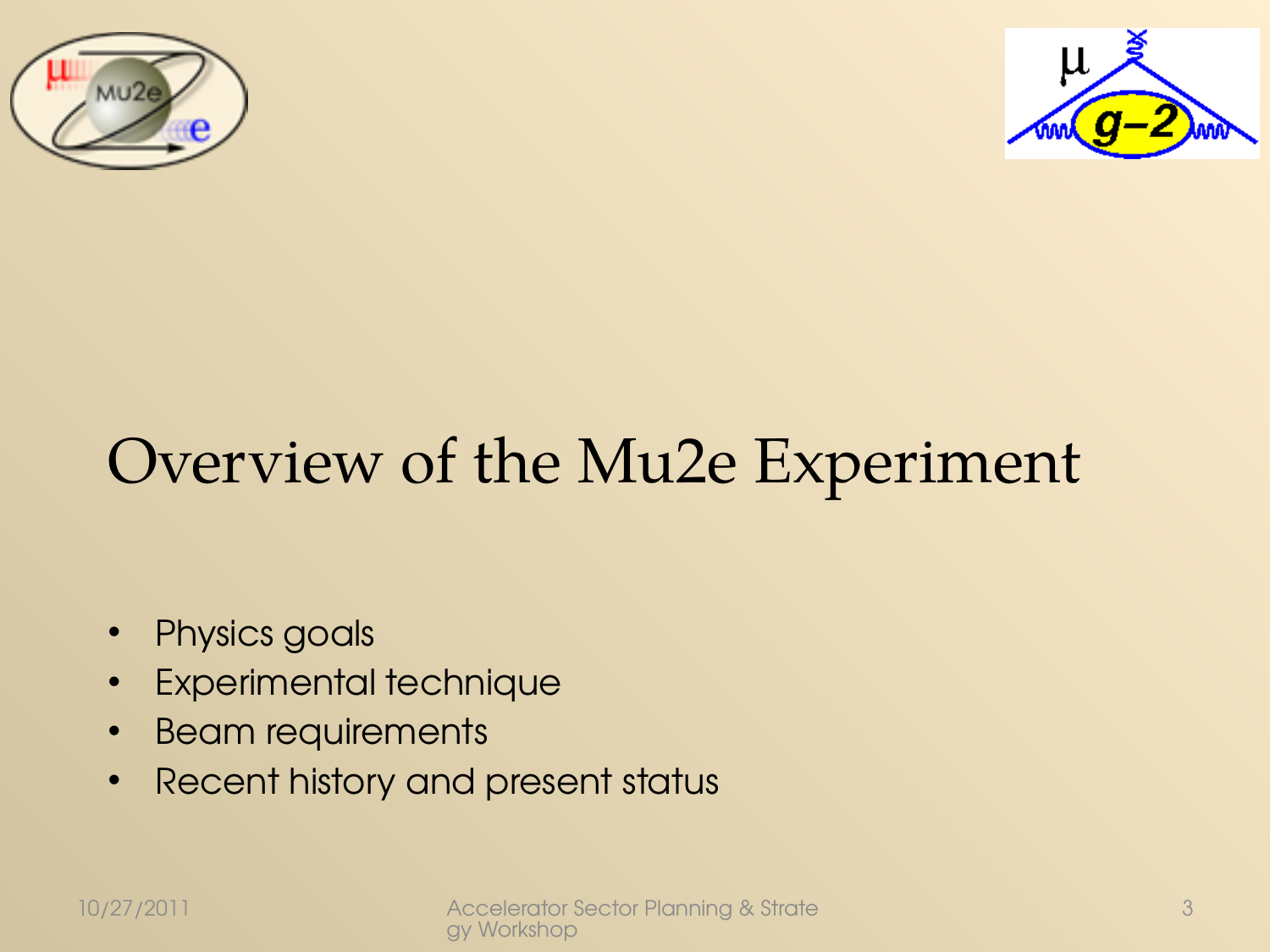

# Overview of the Mu2e Experiment
Physics goals
Experimental technique
Beam requirements
Recent history and present status

10/27/2011
Accelerator Sector Planning & Strategy Workshop
3